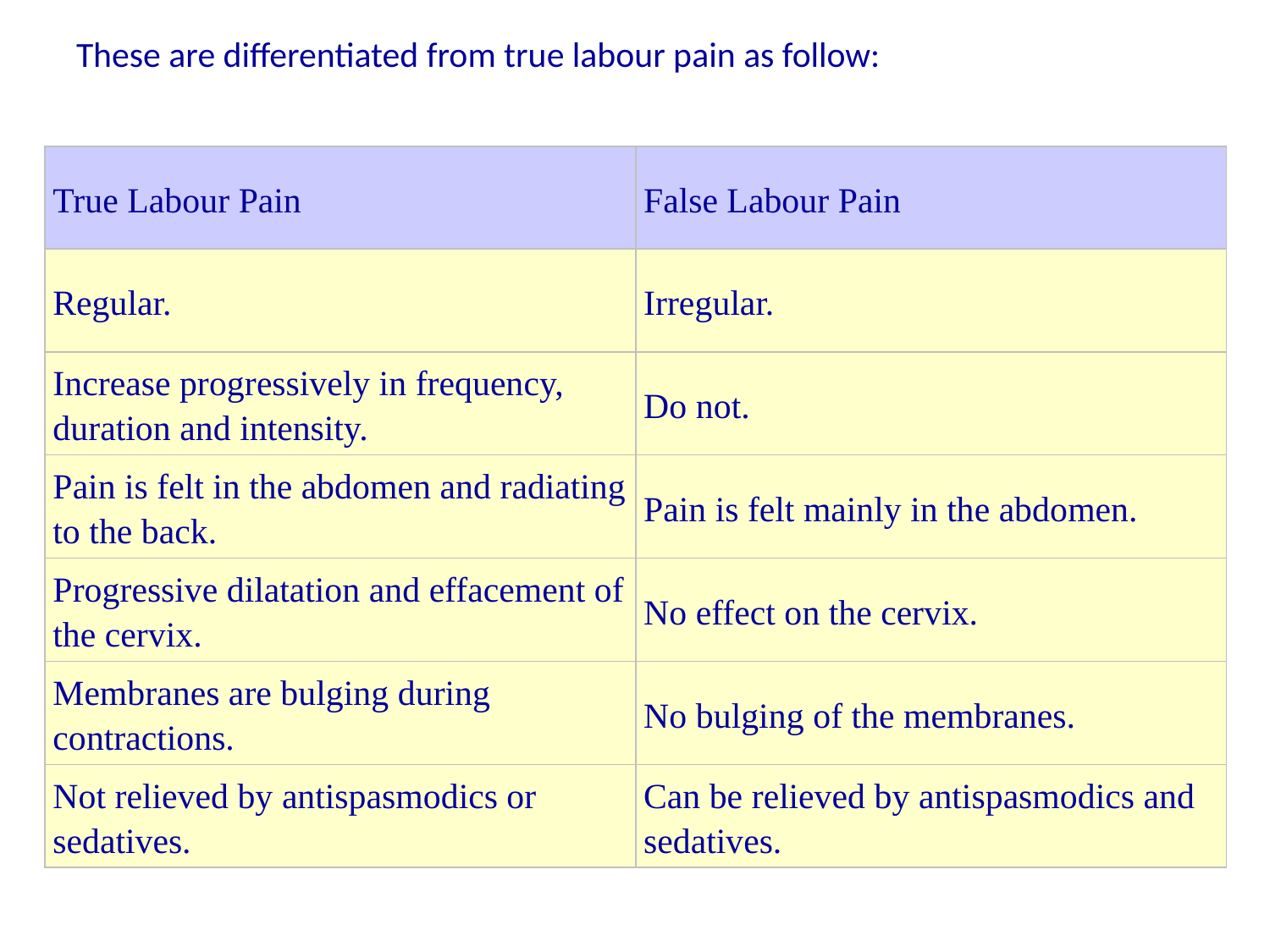

These are differentiated from true labour pain as follow:

| True Labour Pain | False Labour Pain |
| --- | --- |
| Regular. | Irregular. |
| Increase progressively in frequency, duration and intensity. | Do not. |
| Pain is felt in the abdomen and radiating to the back. | Pain is felt mainly in the abdomen. |
| Progressive dilatation and effacement of the cervix. | No effect on the cervix. |
| Membranes are bulging during contractions. | No bulging of the membranes. |
| Not relieved by antispasmodics or sedatives. | Can be relieved by antispasmodics and sedatives. |